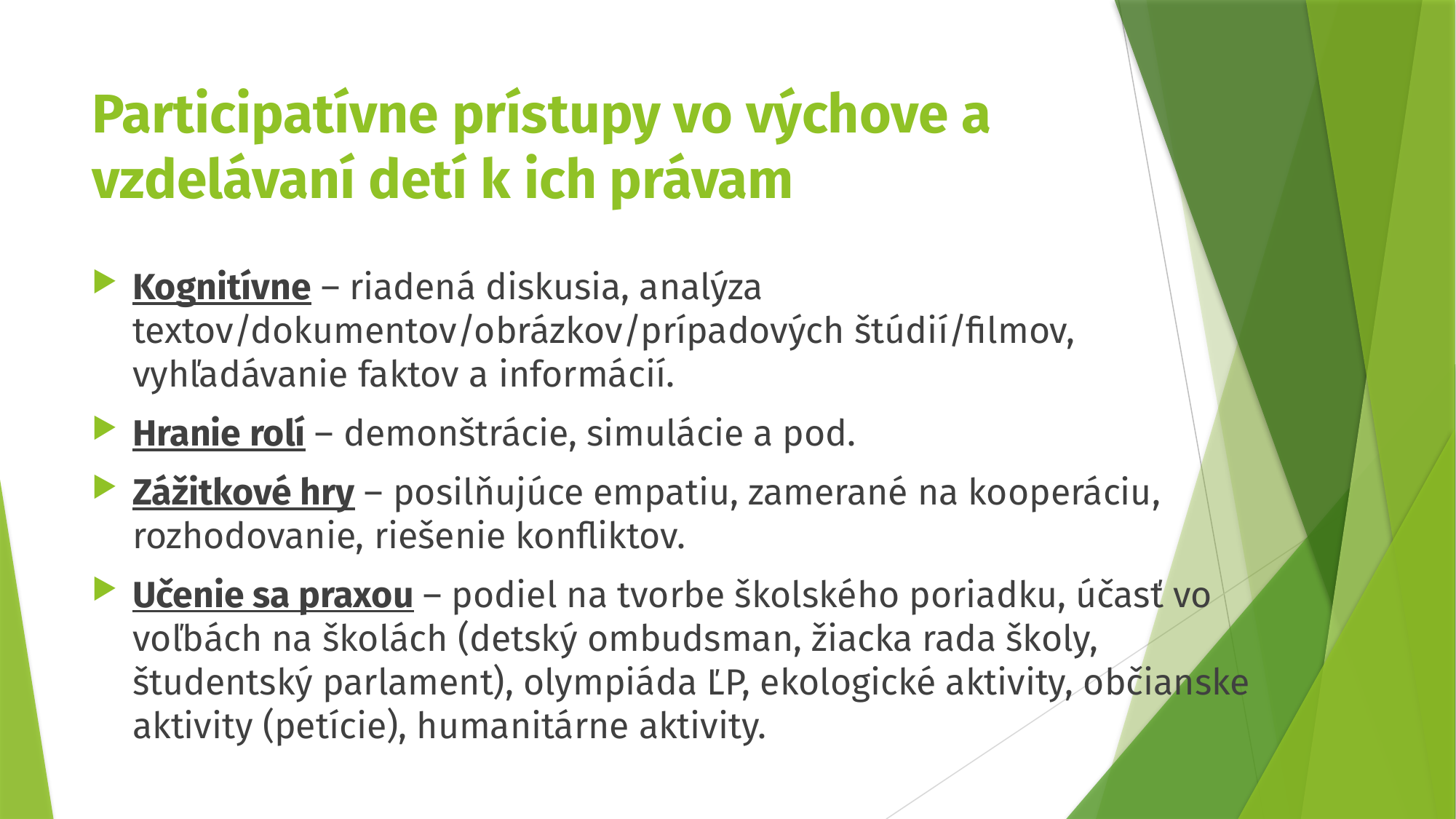

# Participatívne prístupy vo výchove a vzdelávaní detí k ich právam
Kognitívne – riadená diskusia, analýza textov/dokumentov/obrázkov/prípadových štúdií/filmov, vyhľadávanie faktov a informácií.
Hranie rolí – demonštrácie, simulácie a pod.
Zážitkové hry – posilňujúce empatiu, zamerané na kooperáciu, rozhodovanie, riešenie konfliktov.
Učenie sa praxou – podiel na tvorbe školského poriadku, účasť vo voľbách na školách (detský ombudsman, žiacka rada školy, študentský parlament), olympiáda ĽP, ekologické aktivity, občianske aktivity (petície), humanitárne aktivity.